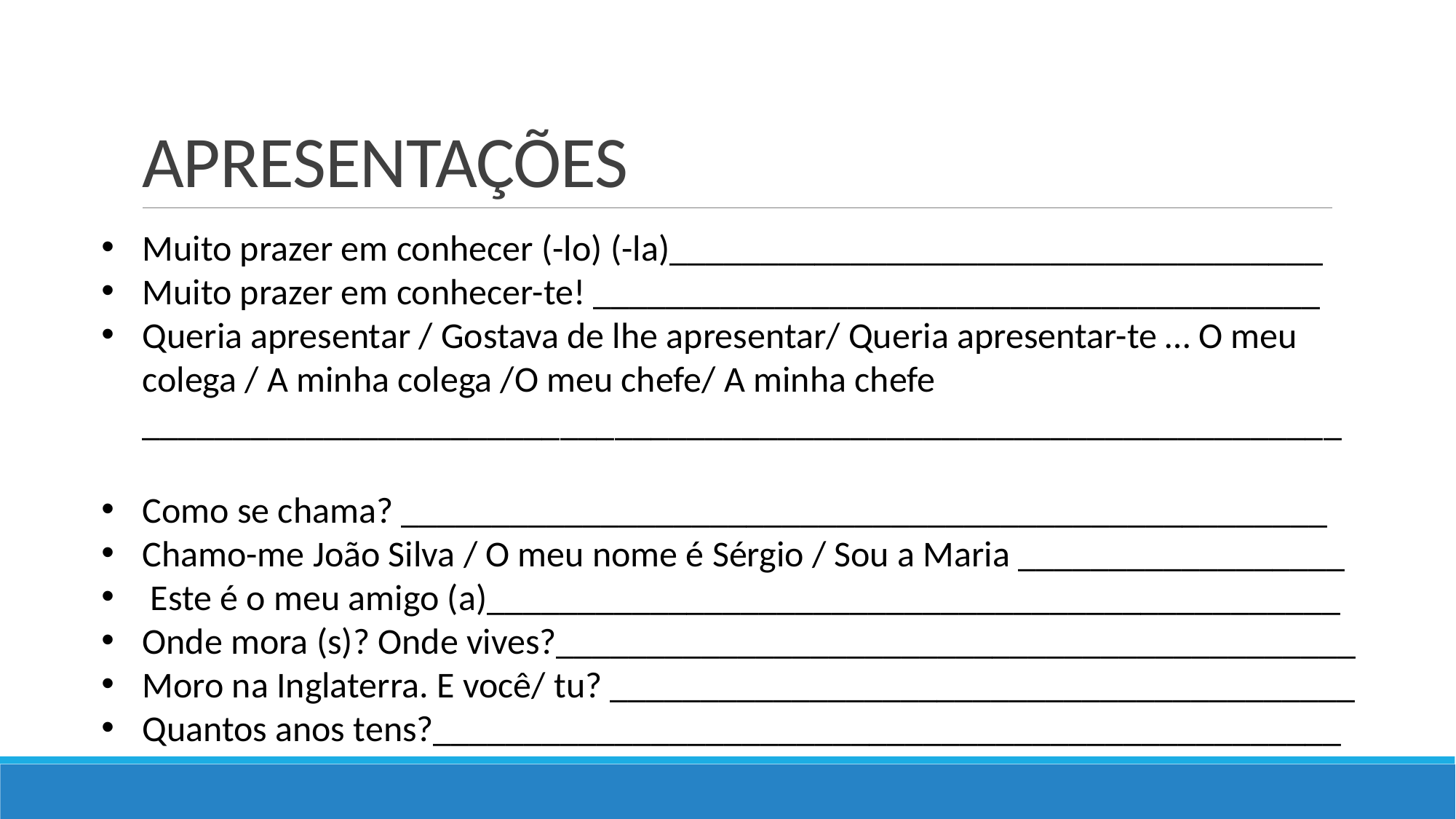

# APRESENTAÇÕES
Muito prazer em conhecer (-lo) (-la)____________________________________
Muito prazer em conhecer-te! ________________________________________
Queria apresentar / Gostava de lhe apresentar/ Queria apresentar-te … O meu colega / A minha colega /O meu chefe/ A minha chefe __________________________________________________________________

Como se chama? ___________________________________________________
Chamo-me João Silva / O meu nome é Sérgio / Sou a Maria __________________
 Este é o meu amigo (a)_______________________________________________
Onde mora (s)? Onde vives?____________________________________________
Moro na Inglaterra. E você/ tu? _________________________________________
Quantos anos tens?__________________________________________________